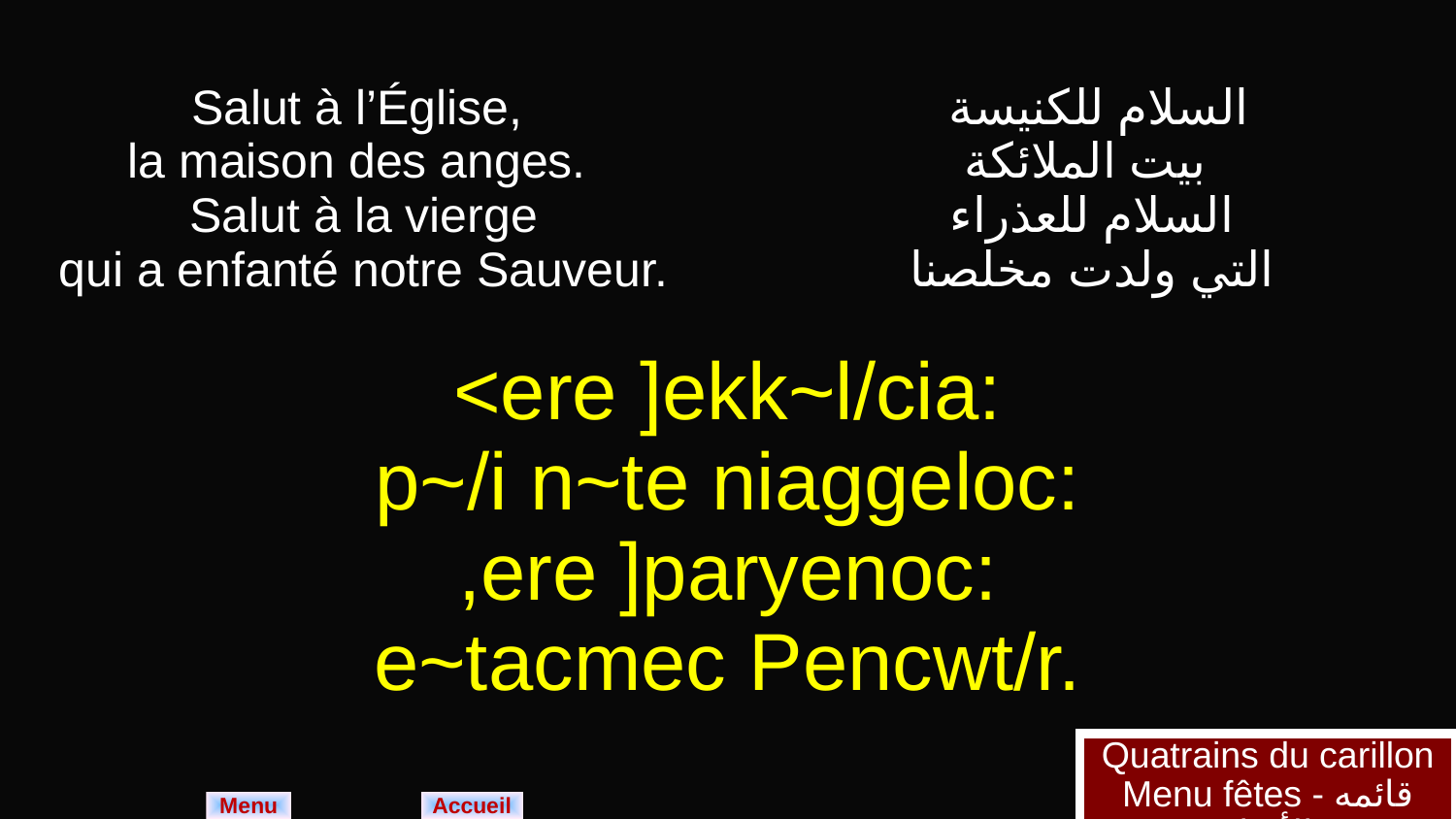

| Salut à l’Église, la maison des anges. Salut à la vierge qui a enfanté notre Sauveur. | السلام للكنيسة بيت الملائكة السلام للعذراء التي ولدت مخلصنا |
| --- | --- |
| <ere ]ekk~l/cia: p~/i n~te niaggeloc: ,ere ]paryenoc: e~tacmec Pencwt/r. |  |
Quatrains du carillon
Menu fêtes - قائمه الأعياد
Menu